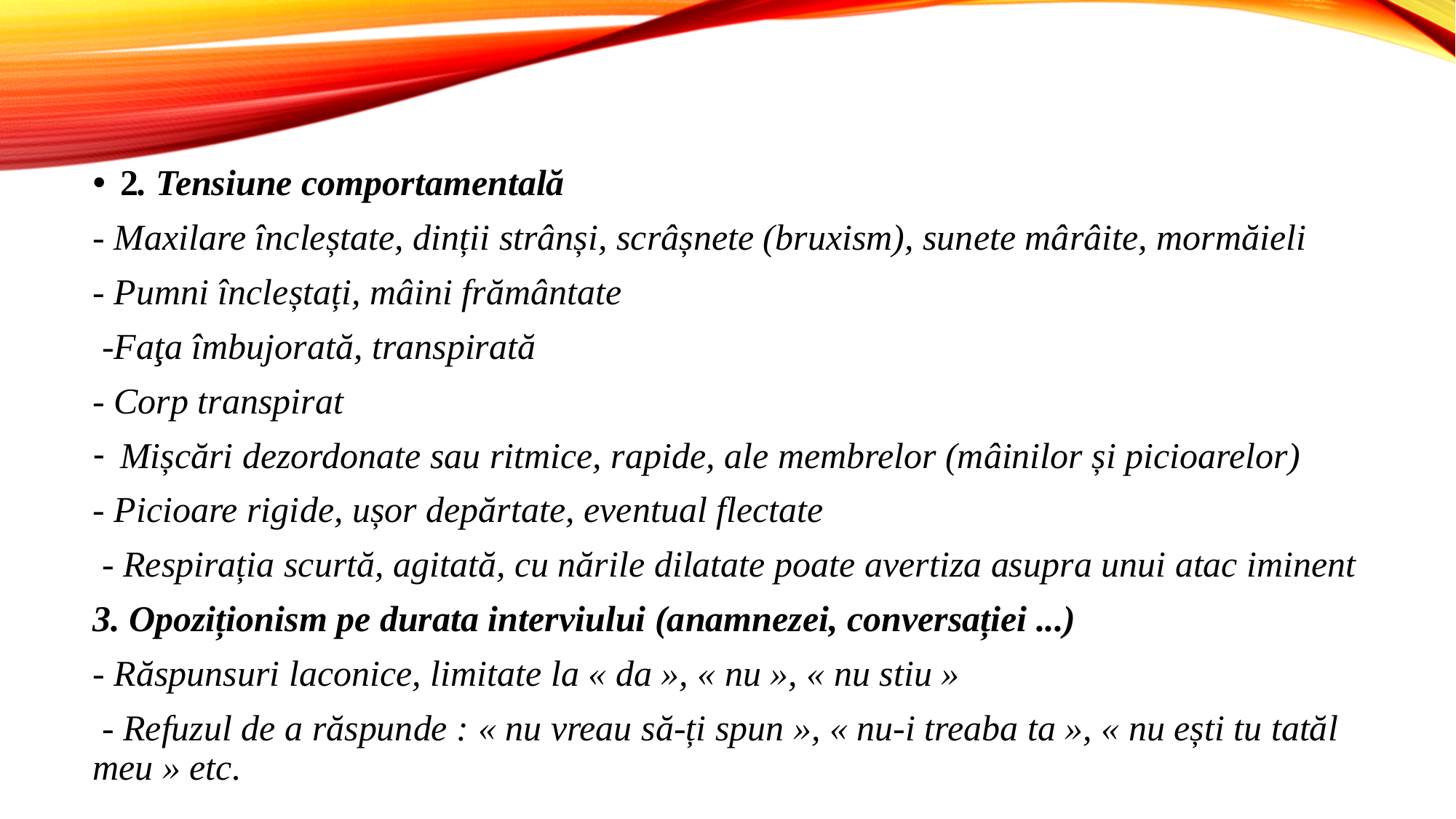

2. Tensiune comportamentală
- Maxilare încleștate, dinții strânși, scrâșnete (bruxism), sunete mârâite, mormăieli
- Pumni încleștați, mâini frământate
 -Faţa îmbujorată, transpirată
- Corp transpirat
Mișcări dezordonate sau ritmice, rapide, ale membrelor (mâinilor și picioarelor)
- Picioare rigide, ușor depărtate, eventual flectate
 - Respirația scurtă, agitată, cu nările dilatate poate avertiza asupra unui atac iminent
3. Opoziționism pe durata interviului (anamnezei, conversației ...)
- Răspunsuri laconice, limitate la « da », « nu », « nu stiu »
 - Refuzul de a răspunde : « nu vreau să-ți spun », « nu-i treaba ta », « nu ești tu tatăl meu » etc.